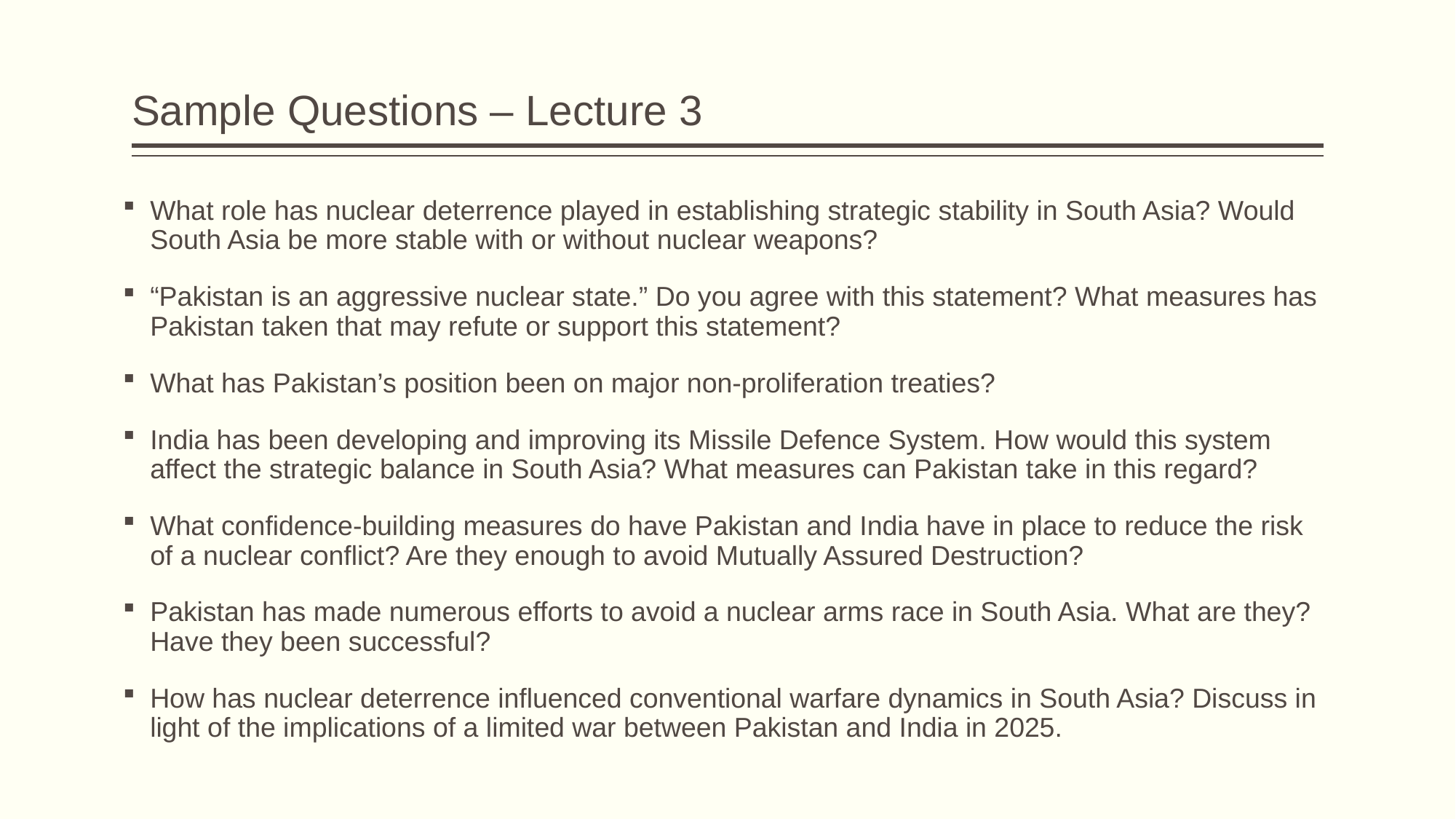

# Sample Questions – Lecture 3
What role has nuclear deterrence played in establishing strategic stability in South Asia? Would South Asia be more stable with or without nuclear weapons?
“Pakistan is an aggressive nuclear state.” Do you agree with this statement? What measures has Pakistan taken that may refute or support this statement?
What has Pakistan’s position been on major non-proliferation treaties?
India has been developing and improving its Missile Defence System. How would this system affect the strategic balance in South Asia? What measures can Pakistan take in this regard?
What confidence-building measures do have Pakistan and India have in place to reduce the risk of a nuclear conflict? Are they enough to avoid Mutually Assured Destruction?
Pakistan has made numerous efforts to avoid a nuclear arms race in South Asia. What are they? Have they been successful?
How has nuclear deterrence influenced conventional warfare dynamics in South Asia? Discuss in light of the implications of a limited war between Pakistan and India in 2025.